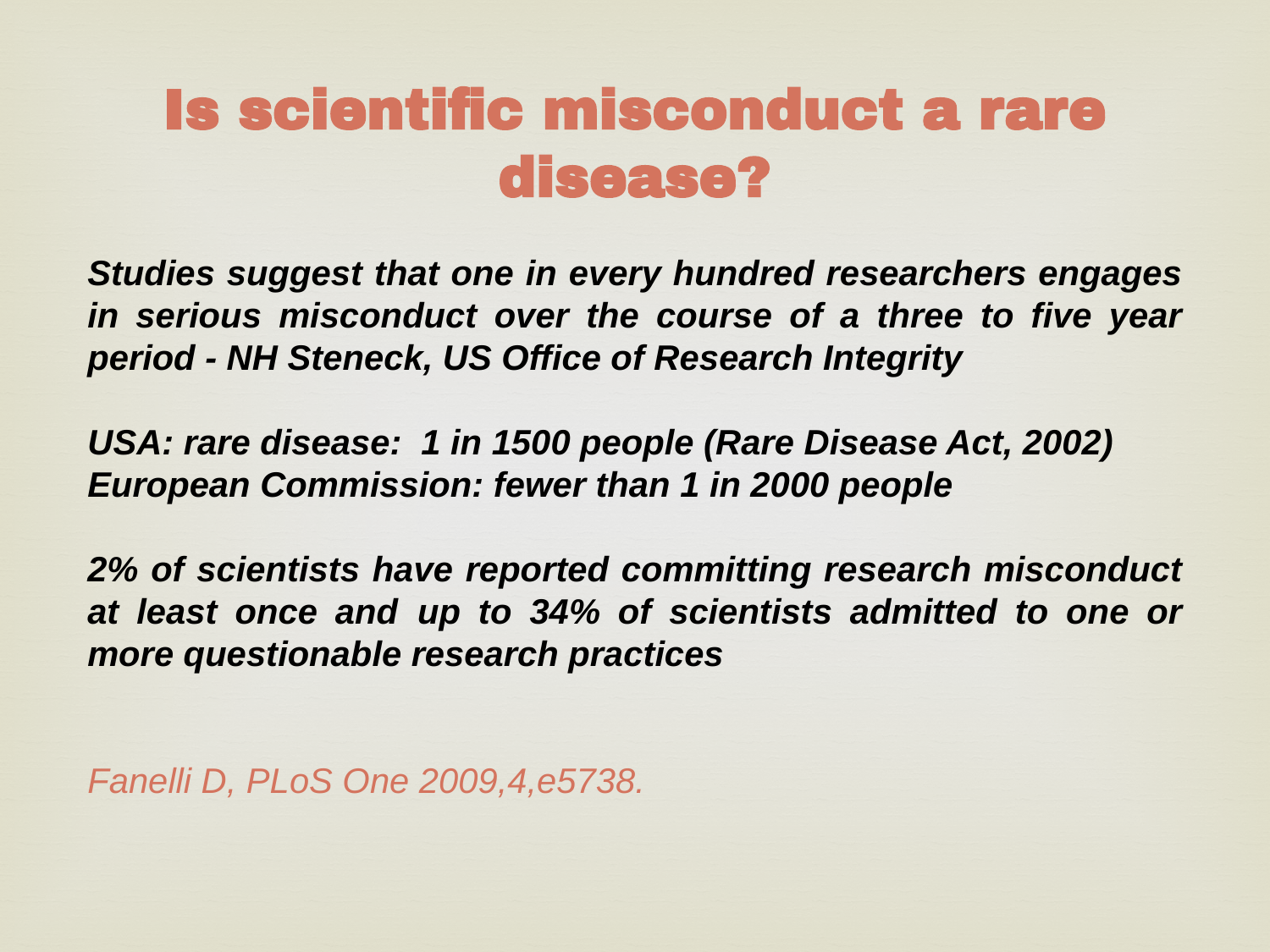

Is scientific misconduct a rare disease?

Studies suggest that one in every hundred researchers engages in serious misconduct over the course of a three to five year period - NH Steneck, US Office of Research Integrity

USA: rare disease:  1 in 1500 people (Rare Disease Act, 2002)
European Commission: fewer than 1 in 2000 people

2% of scientists have reported committing research misconduct at least once and  up to 34% of scientists admitted to one or more questionable research practices

Fanelli D, PLoS One 2009,4,e5738.